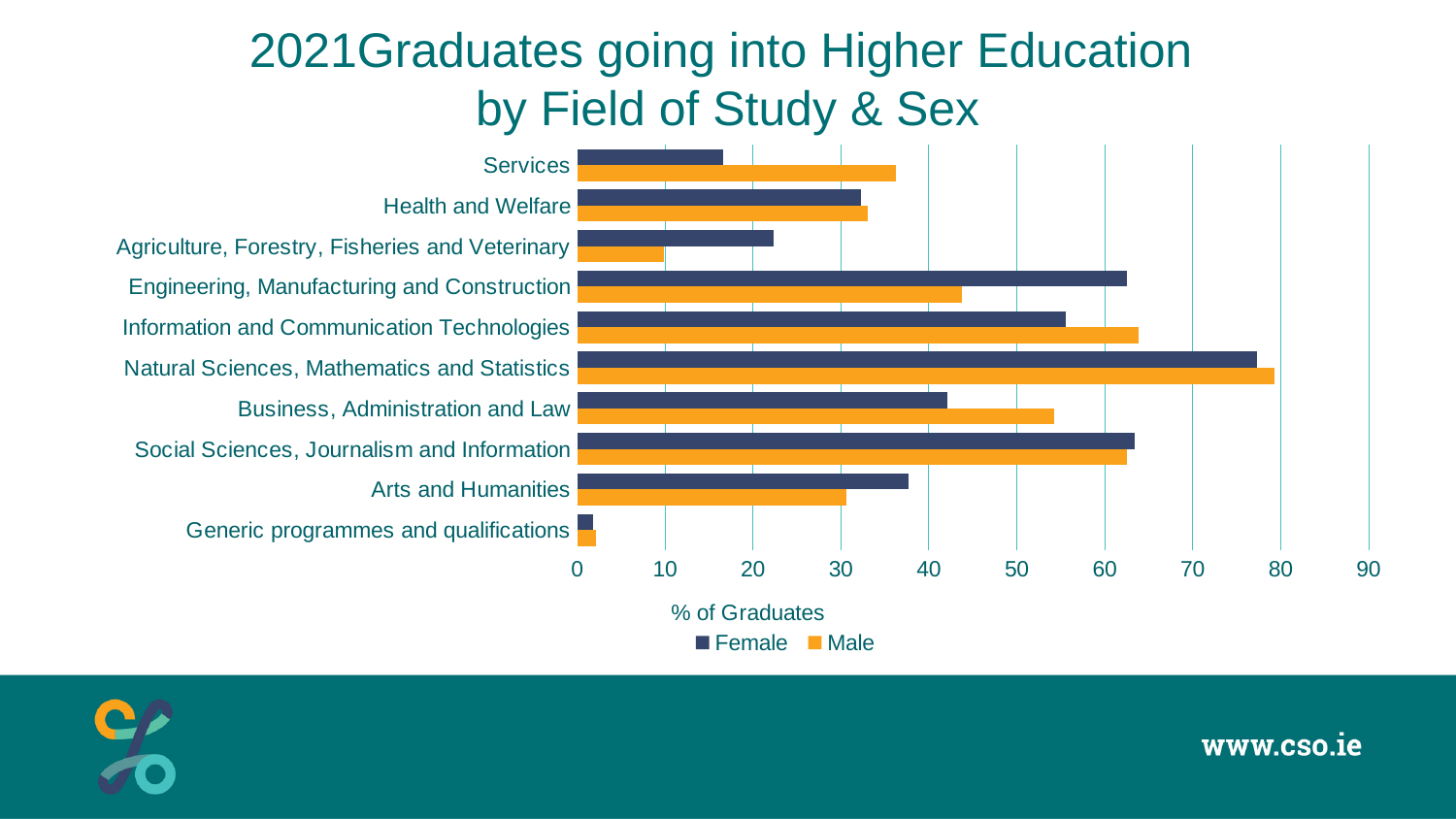

# 2021Graduates going into Higher Education by Field of Study & Sex

### Chart

| Category | Male | Female |
|---|---|---|
| Generic programmes and qualifications | 2.2 | 1.8 |
| Arts and Humanities | 30.6 | 37.7 |
| Social Sciences, Journalism and Information | 62.5 | 63.4 |
| Business, Administration and Law | 54.3 | 42.1 |
| Natural Sciences, Mathematics and Statistics | 79.3 | 77.3 |
| Information and Communication Technologies | 63.9 | 55.6 |
| Engineering, Manufacturing and Construction | 43.8 | 62.5 |
| Agriculture, Forestry, Fisheries and Veterinary | 9.9 | 22.3 |
| Health and Welfare | 33.0 | 32.3 |
| Services | 36.3 | 16.6 |